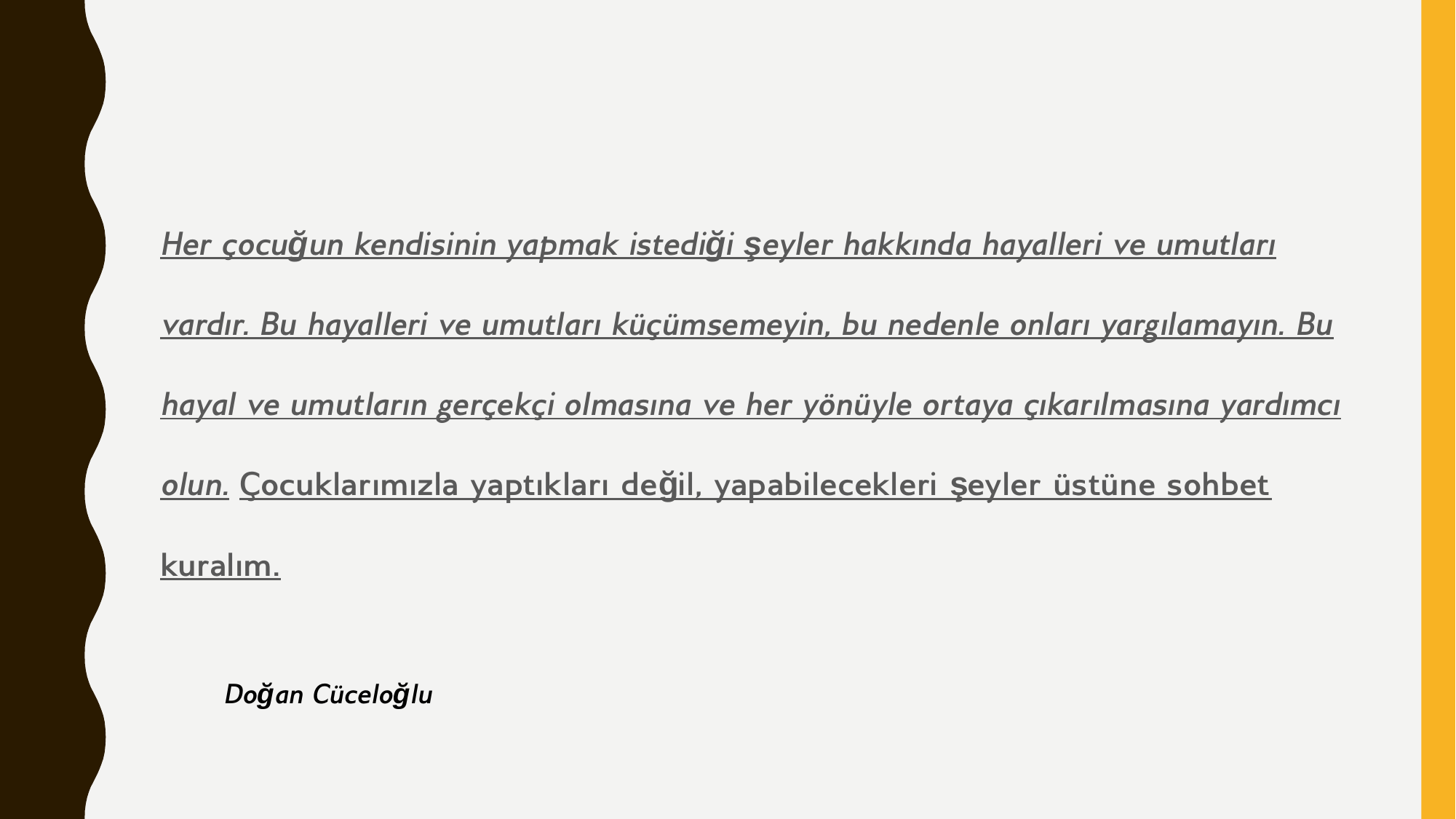

#
Her çocuğun kendisinin yapmak istediği şeyler hakkında hayalleri ve umutları vardır. Bu hayalleri ve umutları küçümsemeyin, bu nedenle onları yargılamayın. Bu hayal ve umutların gerçekçi olmasına ve her yönüyle ortaya çıkarılmasına yardımcı olun. Çocuklarımızla yaptıkları değil, yapabilecekleri şeyler üstüne sohbet kuralım.
								Doğan Cüceloğlu